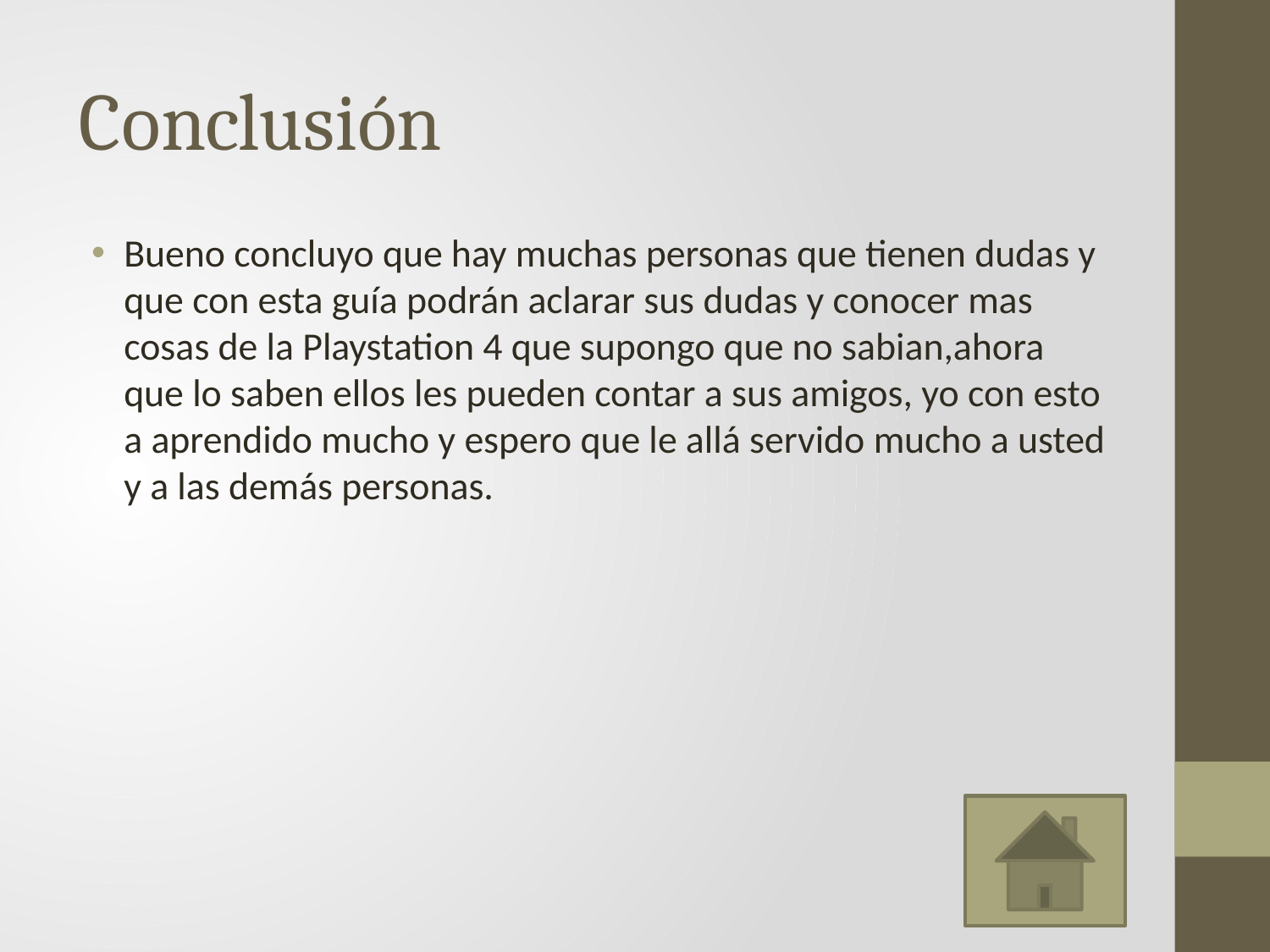

# Conclusión
Bueno concluyo que hay muchas personas que tienen dudas y que con esta guía podrán aclarar sus dudas y conocer mas cosas de la Playstation 4 que supongo que no sabian,ahora que lo saben ellos les pueden contar a sus amigos, yo con esto a aprendido mucho y espero que le allá servido mucho a usted y a las demás personas.